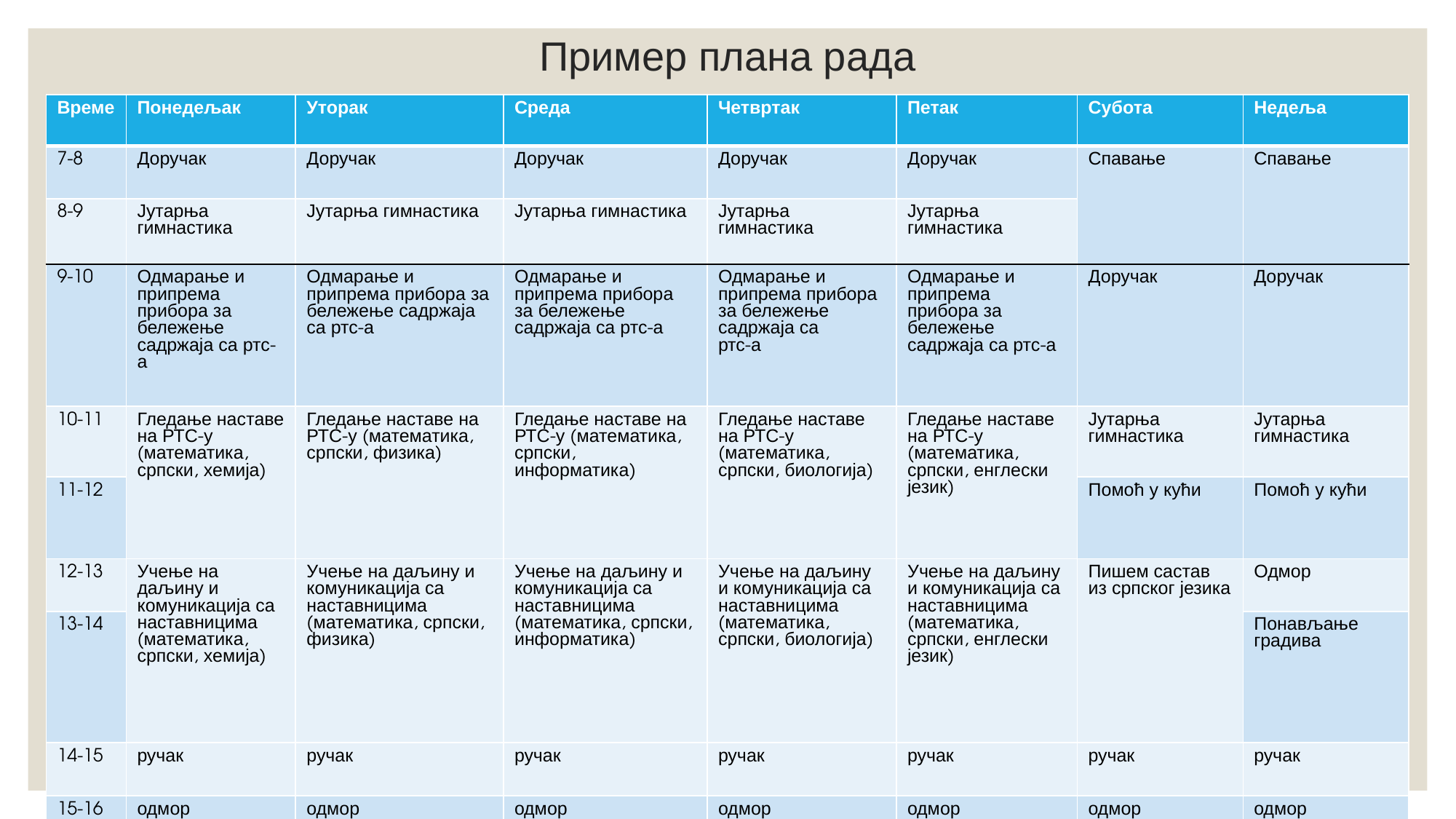

# Пример плана рада
| Време | Понедељак | Уторак | Среда | Четвртак | Петак | Субота | Недеља |
| --- | --- | --- | --- | --- | --- | --- | --- |
| 7-8 | Доручак | Доручак | Доручак | Доручак | Доручак | Спавање | Спавање |
| 8-9 | Јутарња гимнастика | Јутарња гимнастика | Јутарња гимнастика | Јутарња гимнастика | Јутарња гимнастика |  |  |
| 9-10 | Одмарање и припрема прибора за бележење садржаја са ртс-а | Одмарање и припрема прибора за бележење садржаја са ртс-а | Одмарање и припрема прибора за бележење садржаја са ртс-а | Одмарање и припрема прибора за бележење садржаја са ртс-а | Одмарање и припрема прибора за бележење садржаја са ртс-а | Доручак | Доручак |
| 10-11 | Гледање наставе на РТС-у (математика, српски, хемија) | Гледање наставе на РТС-у (математика, српски, физика) | Гледање наставе на РТС-у (математика, српски, информатика) | Гледање наставе на РТС-у (математика, српски, биологија) | Гледање наставе на РТС-у (математика, српски, енглески језик) | Јутарња гимнастика | Јутарња гимнастика |
| 11-12 |  |  |  |  |  | Помоћ у кући | Помоћ у кући |
| 12-13 | Учење на даљину и комуникација са наставницима (математика, српски, хемија) | Учење на даљину и комуникација са наставницима (математика, српски, физика) | Учење на даљину и комуникација са наставницима (математика, српски, информатика) | Учење на даљину и комуникација са наставницима (математика, српски, биологија) | Учење на даљину и комуникација са наставницима (математика, српски, енглески језик) | Пишем састав из српског језика | Одмор |
| 13-14 |  |  |  |  |  |  | Понављање градива |
| 14-15 | ручак | ручак | ручак | ручак | ручак | ручак | ручак |
| 15-16 | одмор | одмор | одмор | одмор | одмор | одмор | одмор |
| 16-17 | учење | учење | учење | учење | учење | Израда ваза и саксија од пластичних флаша | Израда плана учења за наредну недељу |
| 17-18 |  |  |  |  |  |  |  |
| 18-19 | Играње друштвене игрене љути се човече | Помоћ у сређивању куће | Играње друштвене игре- домине | Гледање неког цртаног филма | Помоћ у кући | Гледање филма | Играње друштвених игара- слагалица квиз |
| 19-20 | Вечера | Вечера | Вечера | Вечера | Вечера | Вечера | Вечера |
| 20-21 | Гледање неког цртаног филма, филма, серије | Гледање онлине позоришта | Виртуелни обилазак музеја | Решавање ребуса, укрштеница | Друтвене игре Х, О (ИКС, ОКС) | Гледам тв | Гледам тв |
| 21-22 | Слободно време читање, или припрема за наредни дан | Слободно време, одмарање, припрема за наредни дан | Слушање музике | Слушање музике | Читање књиге | Слушам музику | Слушам музику |
| Урађено да/не |  |  |  |  |  |  |  |